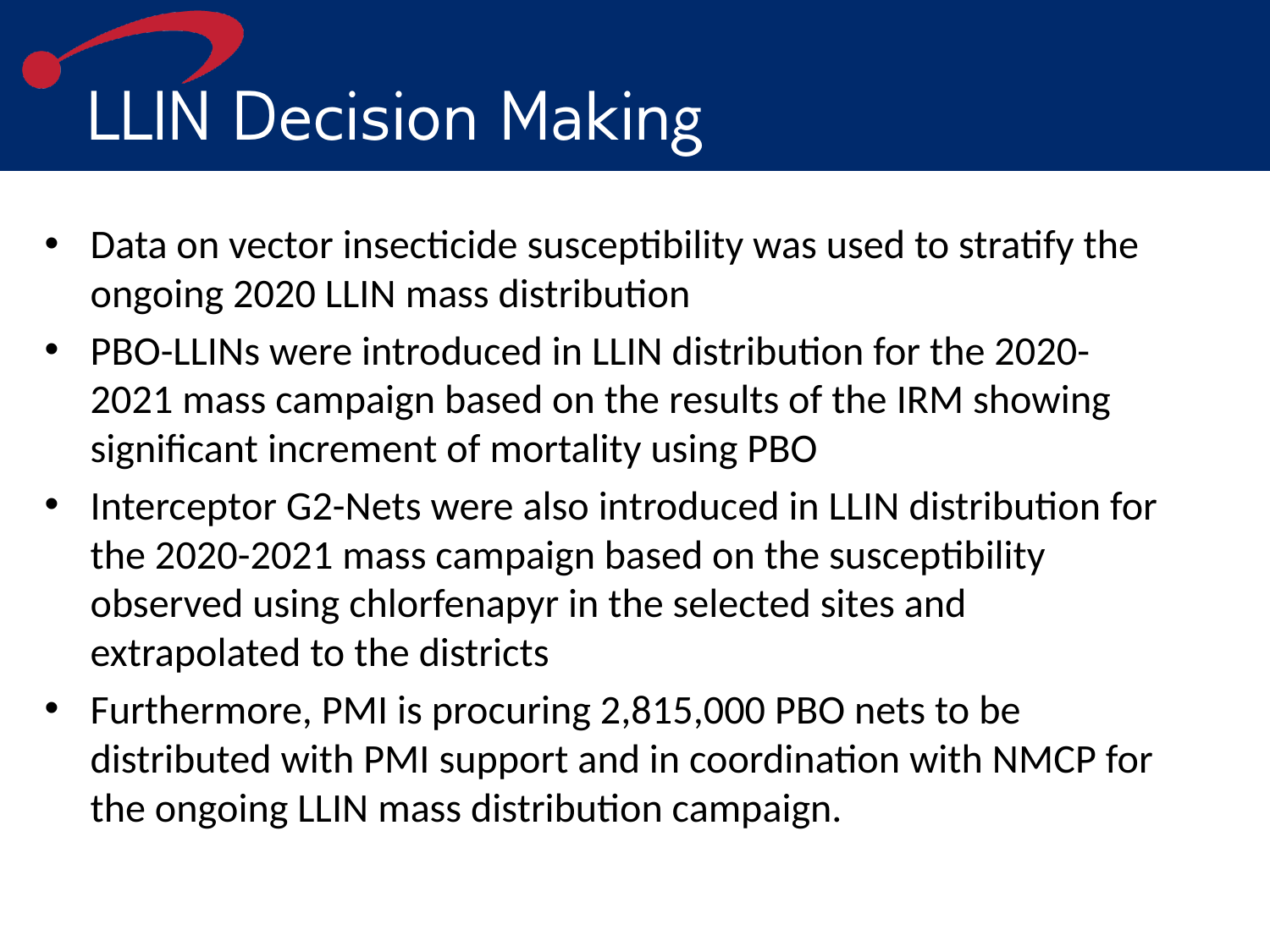

# LLIN Decision Making
Data on vector insecticide susceptibility was used to stratify the ongoing 2020 LLIN mass distribution
PBO-LLINs were introduced in LLIN distribution for the 2020-2021 mass campaign based on the results of the IRM showing significant increment of mortality using PBO
Interceptor G2-Nets were also introduced in LLIN distribution for the 2020-2021 mass campaign based on the susceptibility observed using chlorfenapyr in the selected sites and extrapolated to the districts
Furthermore, PMI is procuring 2,815,000 PBO nets to be distributed with PMI support and in coordination with NMCP for the ongoing LLIN mass distribution campaign.